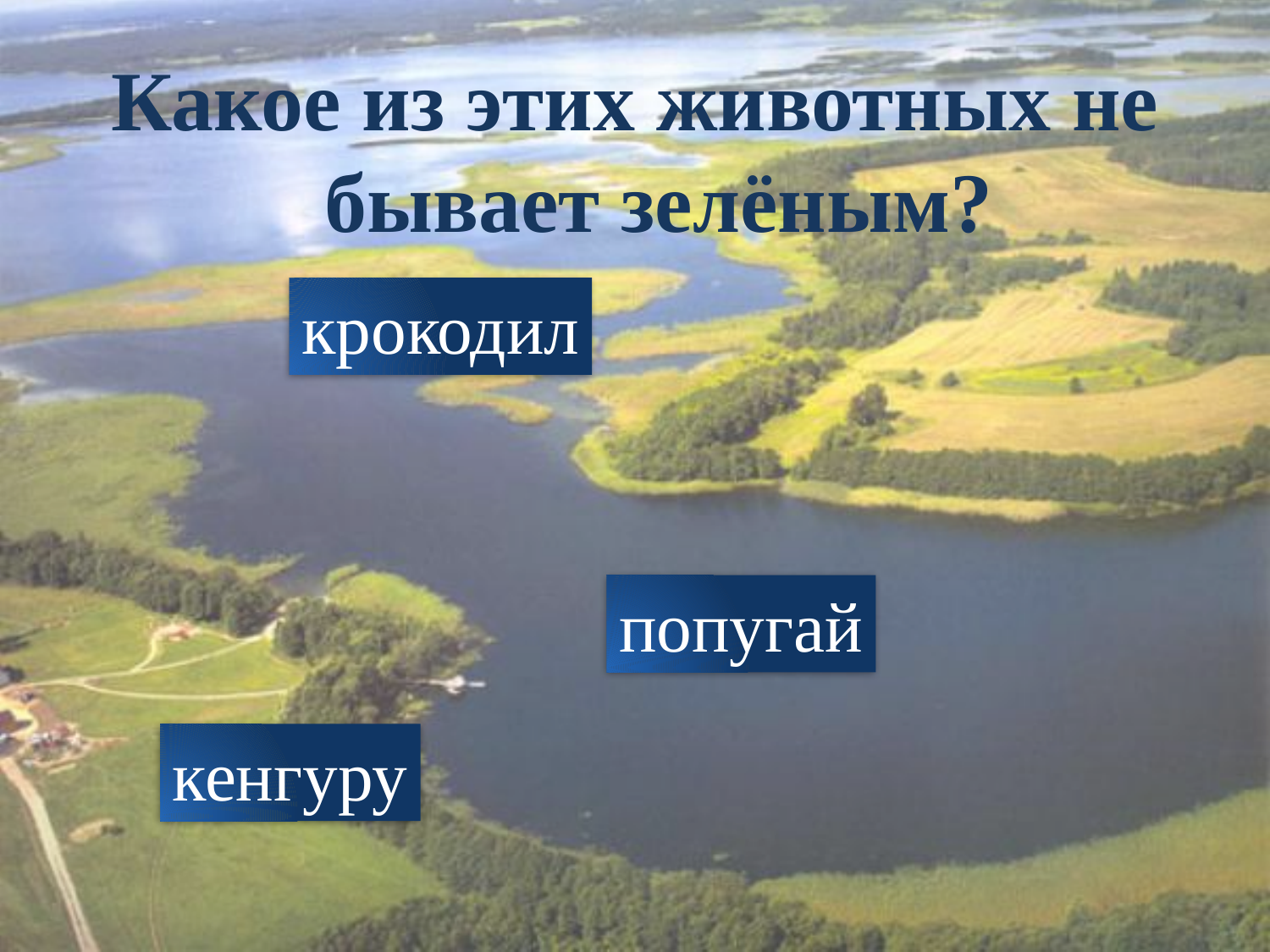

#
Какое из этих животных не бывает зелёным?
крокодил
попугай
кенгуру